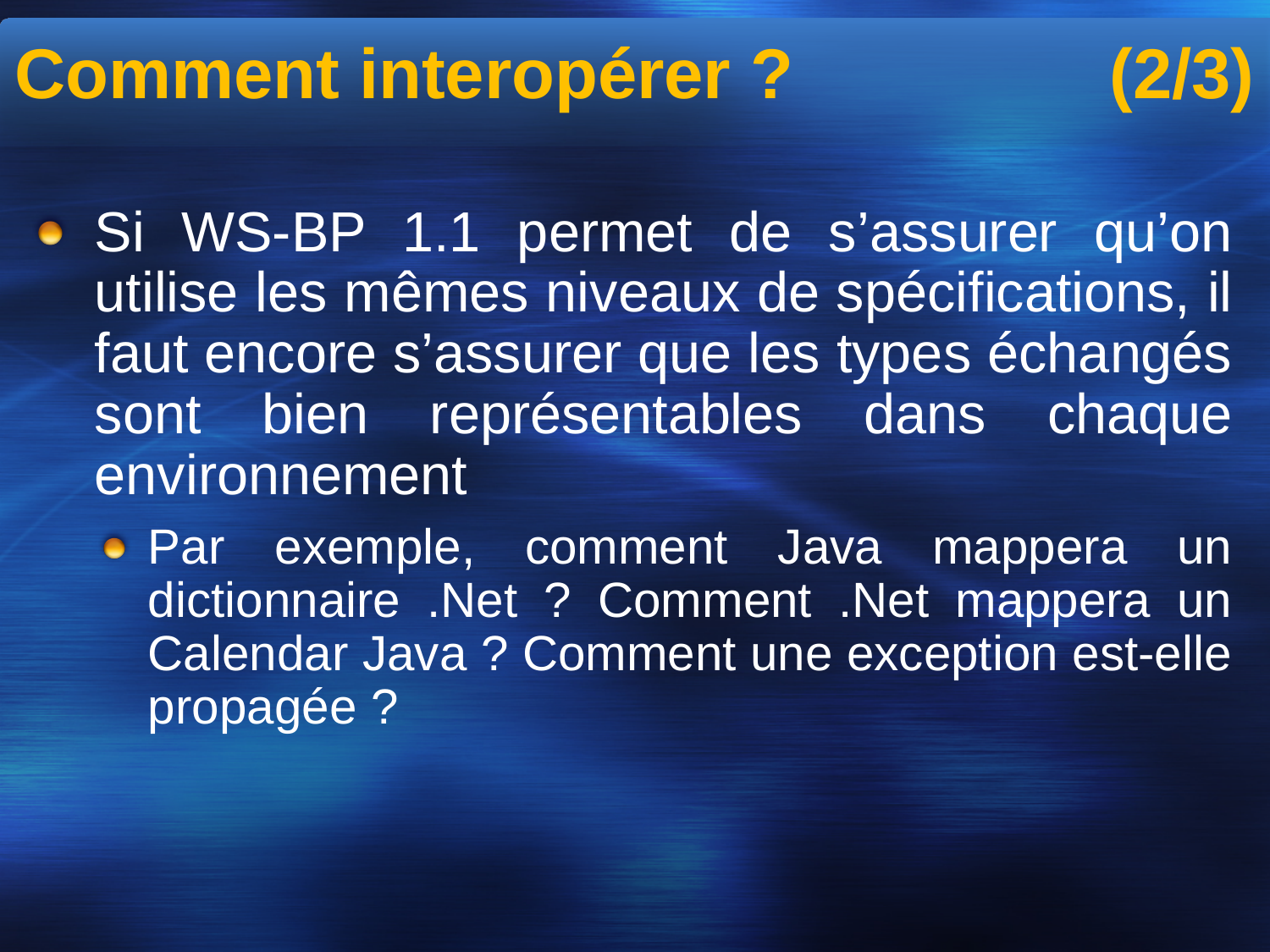

# Comment interopérer ?      	    (2/3)
Si WS-BP 1.1 permet de s’assurer qu’on utilise les mêmes niveaux de spécifications, il faut encore s’assurer que les types échangés sont bien représentables dans chaque environnement
Par exemple, comment Java mappera un dictionnaire .Net ? Comment .Net mappera un Calendar Java ? Comment une exception est-elle propagée ?